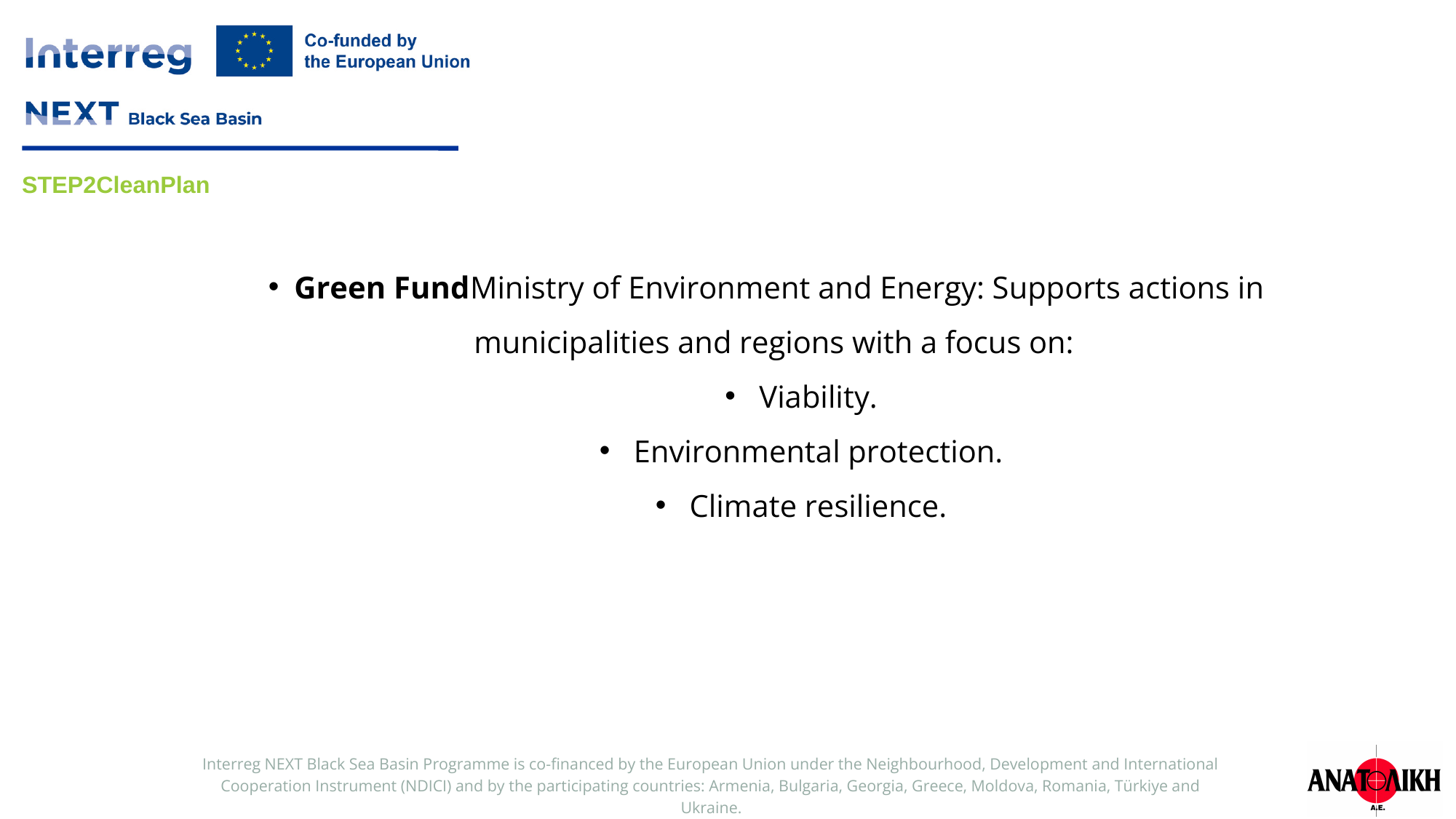

Green FundMinistry of Environment and Energy: Supports actions in municipalities and regions with a focus on:
Viability.
Environmental protection.
Climate resilience.